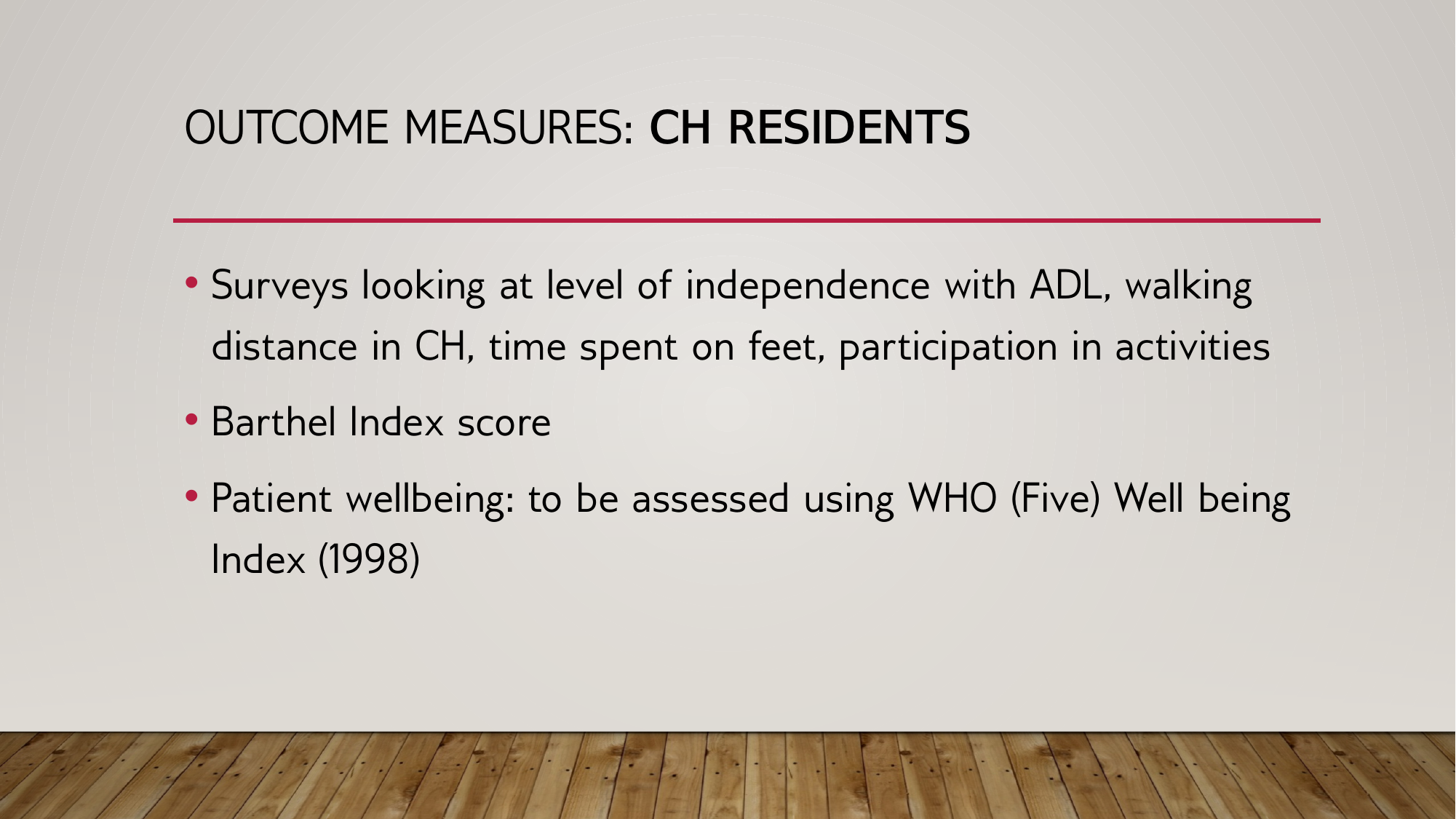

# Outcome measures: CH Residents
Surveys looking at level of independence with ADL, walking distance in CH, time spent on feet, participation in activities
Barthel Index score
Patient wellbeing: to be assessed using WHO (Five) Well being Index (1998)